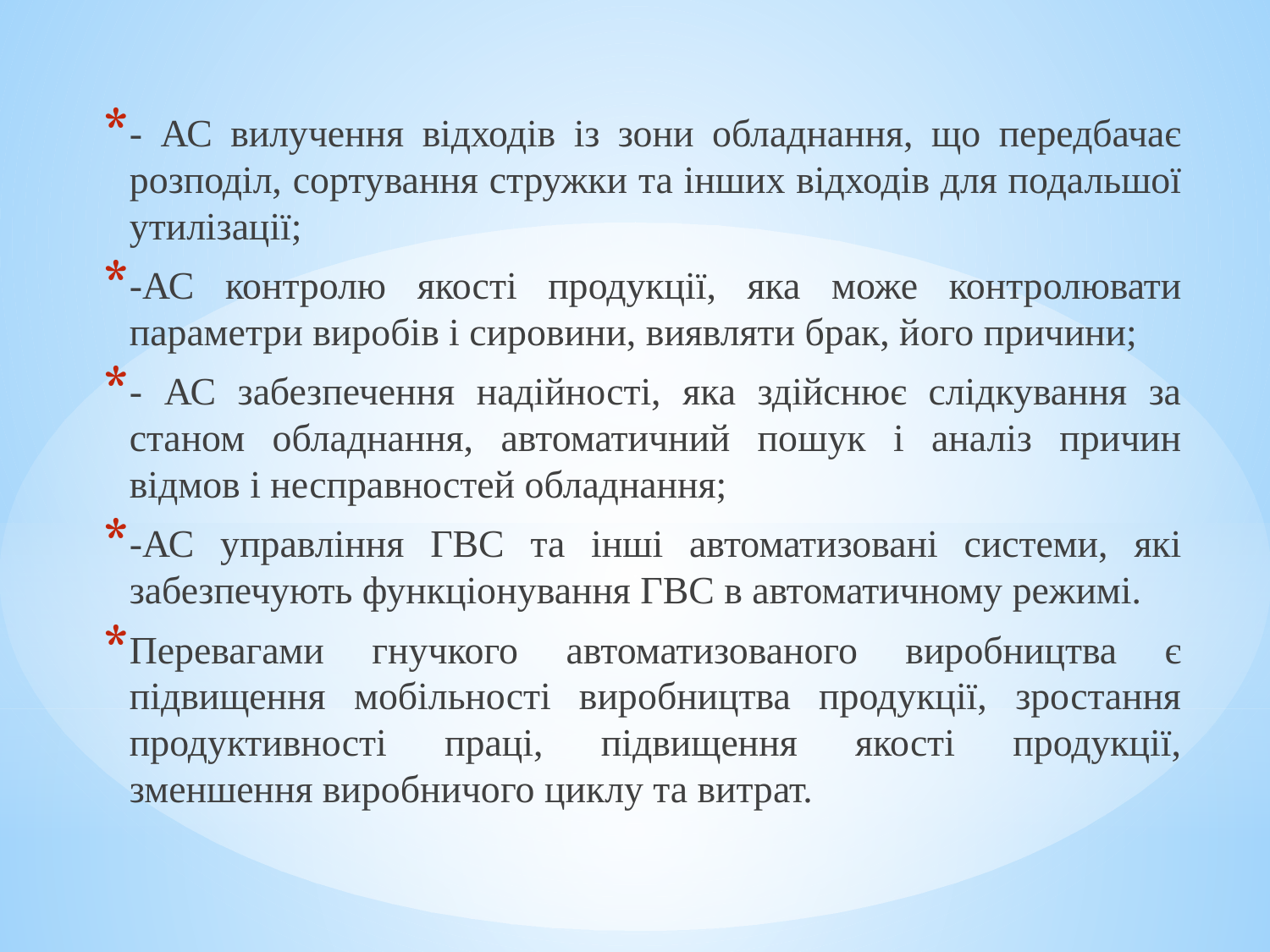

- АС вилучення відходів із зони обладнання, що передбачає розподіл, сортування стружки та інших відходів для подальшої утилізації;
-АС контролю якості продукції, яка може контролювати параметри виробів і сировини, виявляти брак, його причини;
- АС забезпечення надійності, яка здійснює слідкування за станом обладнання, автоматичний пошук і аналіз причин відмов і несправностей обладнання;
-АС управління ГВС та інші автоматизовані системи, які забезпечують функціонування ГВС в автоматичному режимі.
Перевагами гнучкого автоматизованого виробництва є підвищення мобільності виробництва продукції, зростання продуктивності праці, підвищення якості продукції, зменшення виробничого циклу та витрат.